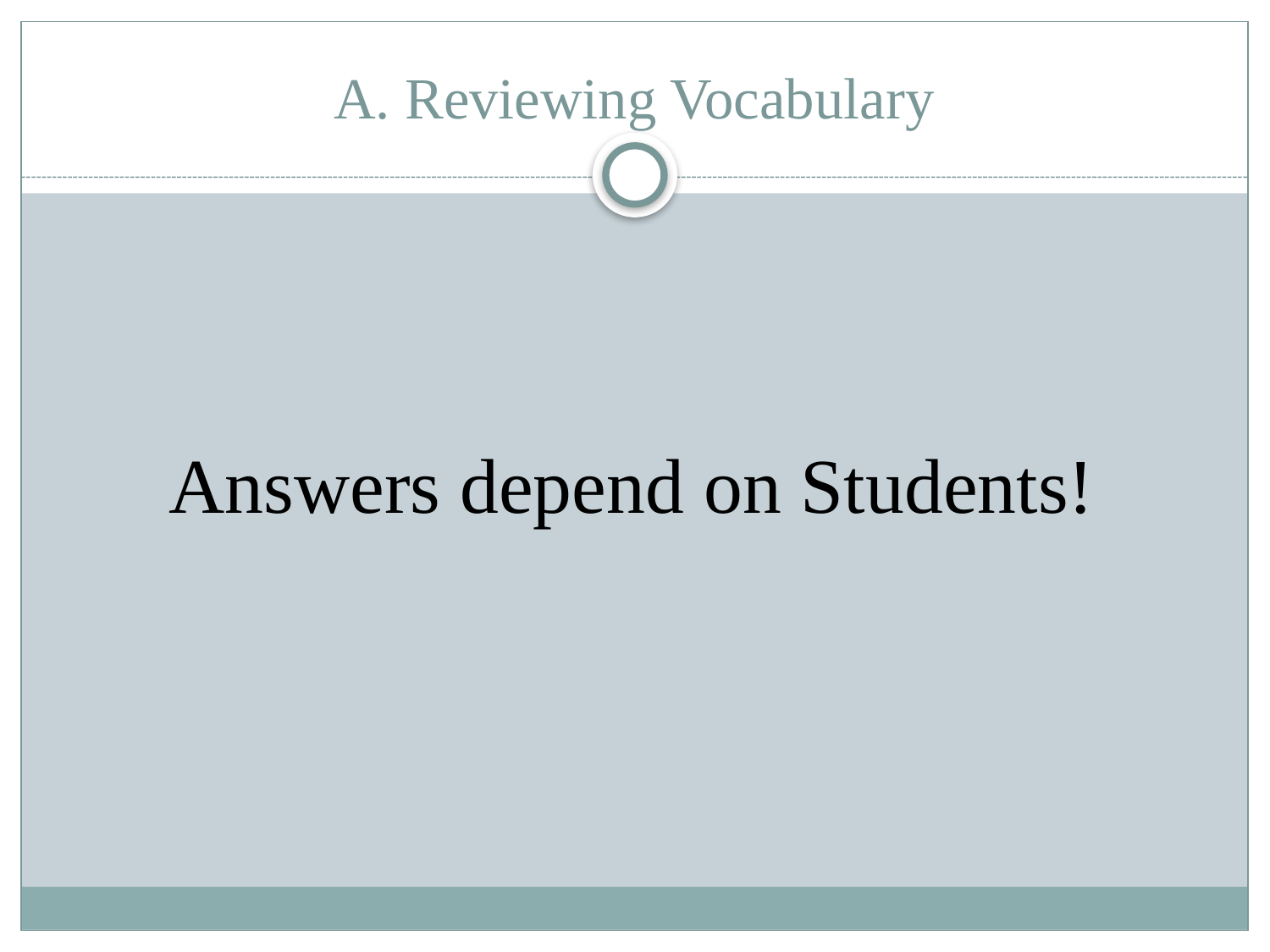

# A. Reviewing Vocabulary

Answers depend on Students!